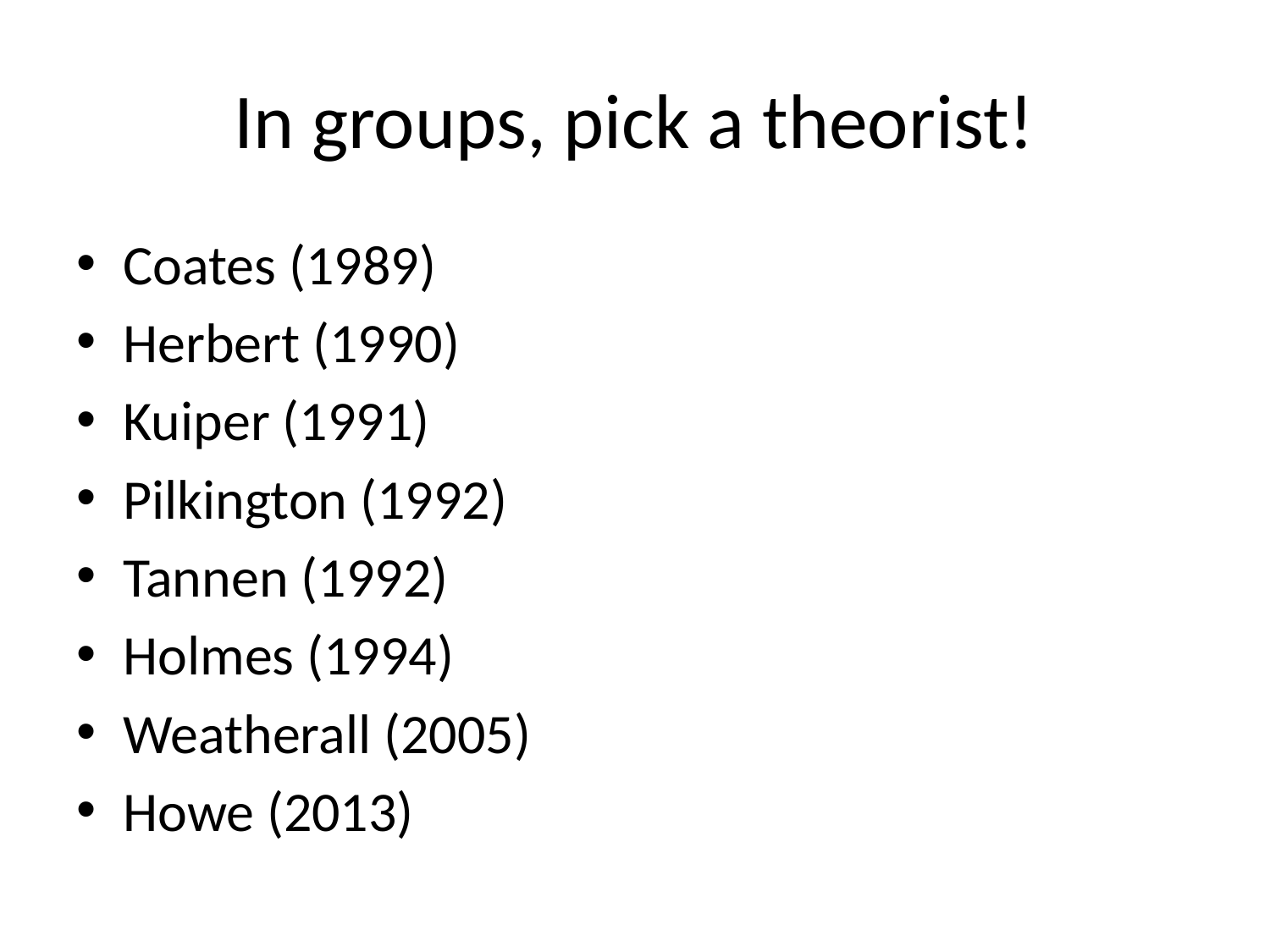

# In groups, pick a theorist!
Coates (1989)
Herbert (1990)
Kuiper (1991)
Pilkington (1992)
Tannen (1992)
Holmes (1994)
Weatherall (2005)
Howe (2013)